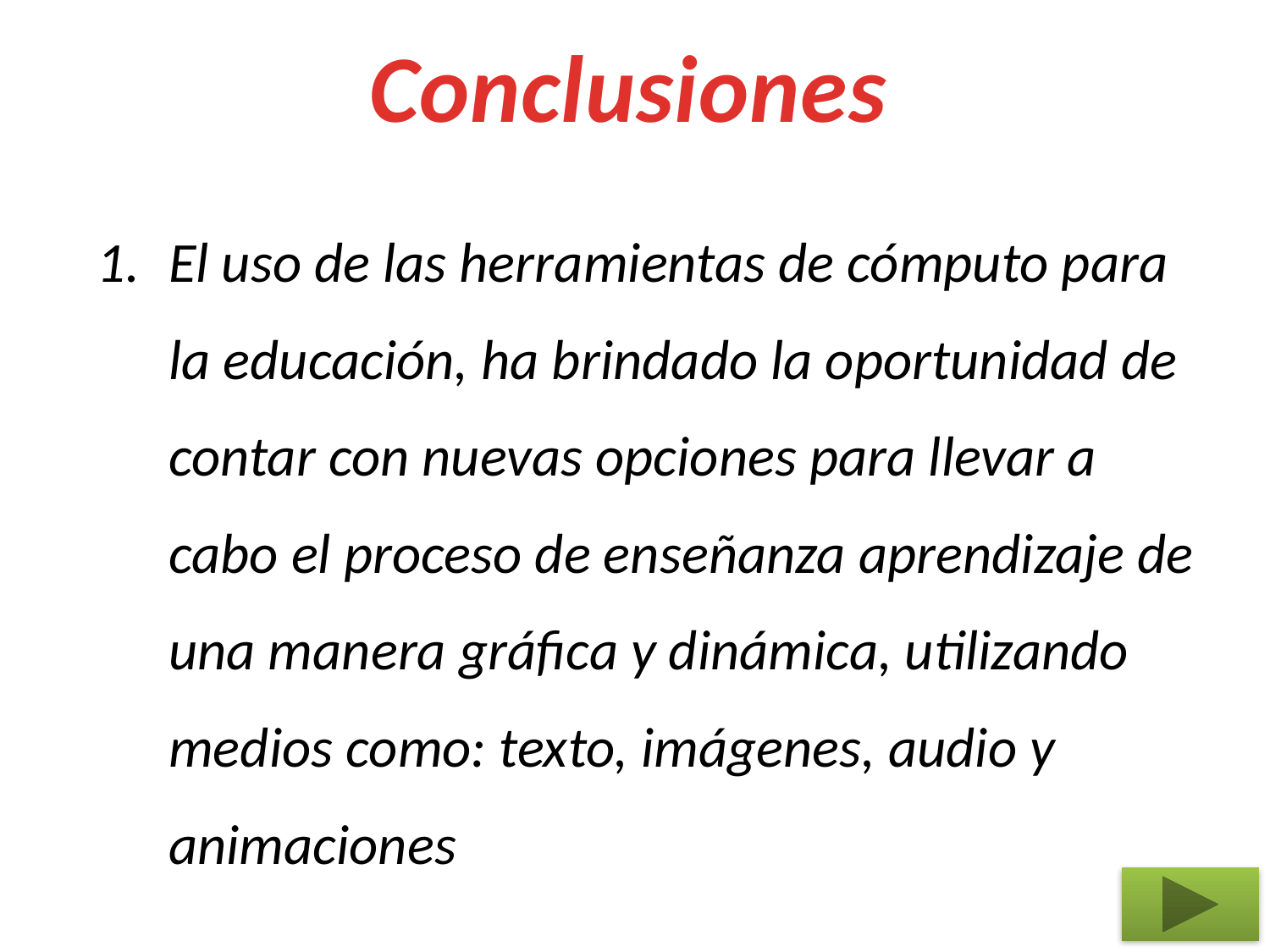

Conclusiones
El uso de las herramientas de cómputo para la educación, ha brindado la oportunidad de contar con nuevas opciones para llevar a cabo el proceso de enseñanza aprendizaje de una manera gráfica y dinámica, utilizando medios como: texto, imágenes, audio y animaciones